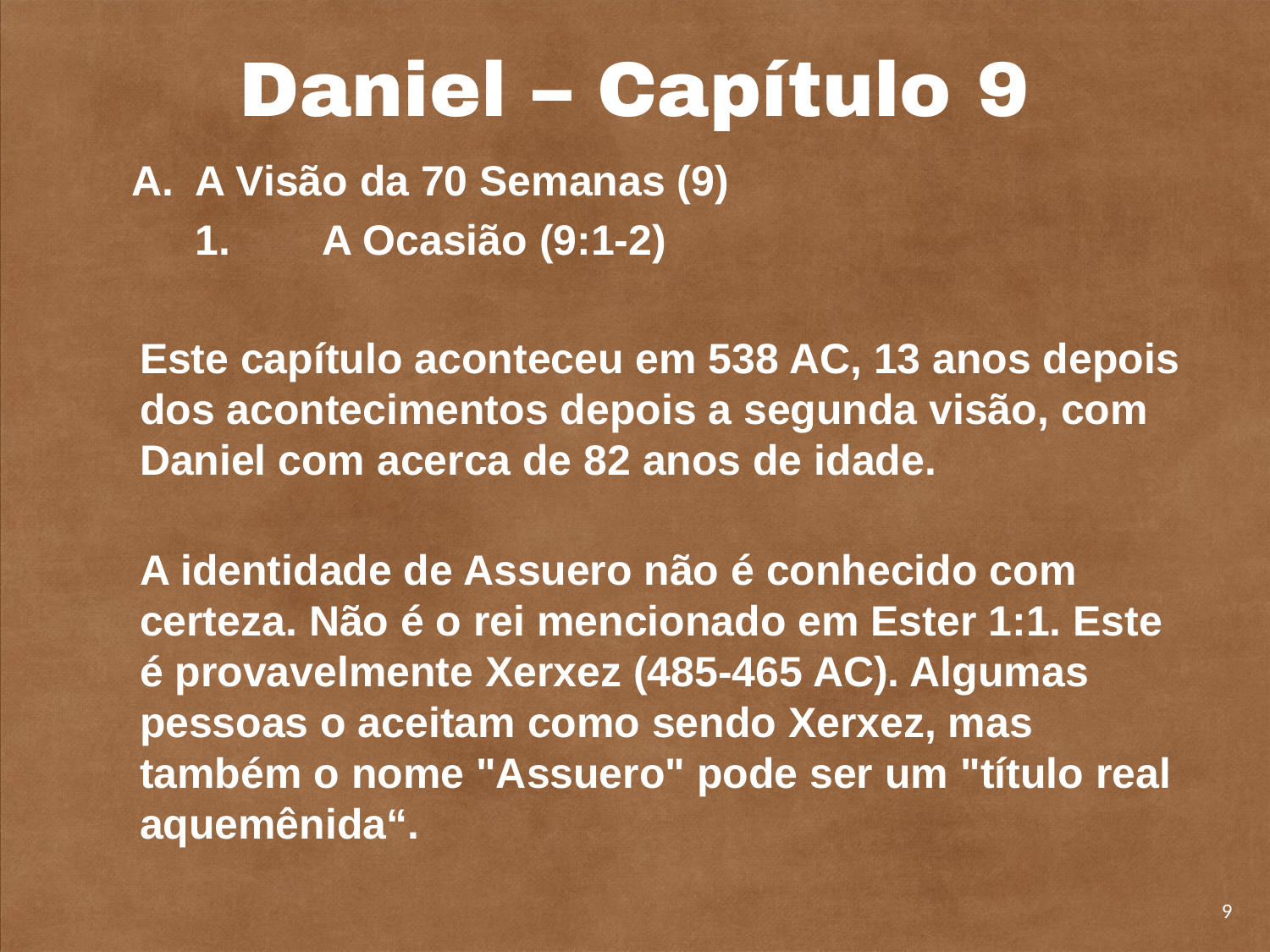

# Daniel – Capítulo 9
A Visão da 70 Semanas (9)
	1. 	A Ocasião (9:1-2)

	Este capítulo aconteceu em 538 AC, 13 anos depois dos acontecimentos depois a segunda visão, com Daniel com acerca de 82 anos de idade.
A identidade de Assuero não é conhecido com certeza. Não é o rei mencionado em Ester 1:1. Este é provavelmente Xerxez (485-465 AC). Algumas pessoas o aceitam como sendo Xerxez, mas também o nome "Assuero" pode ser um "título real aquemênida“.
9